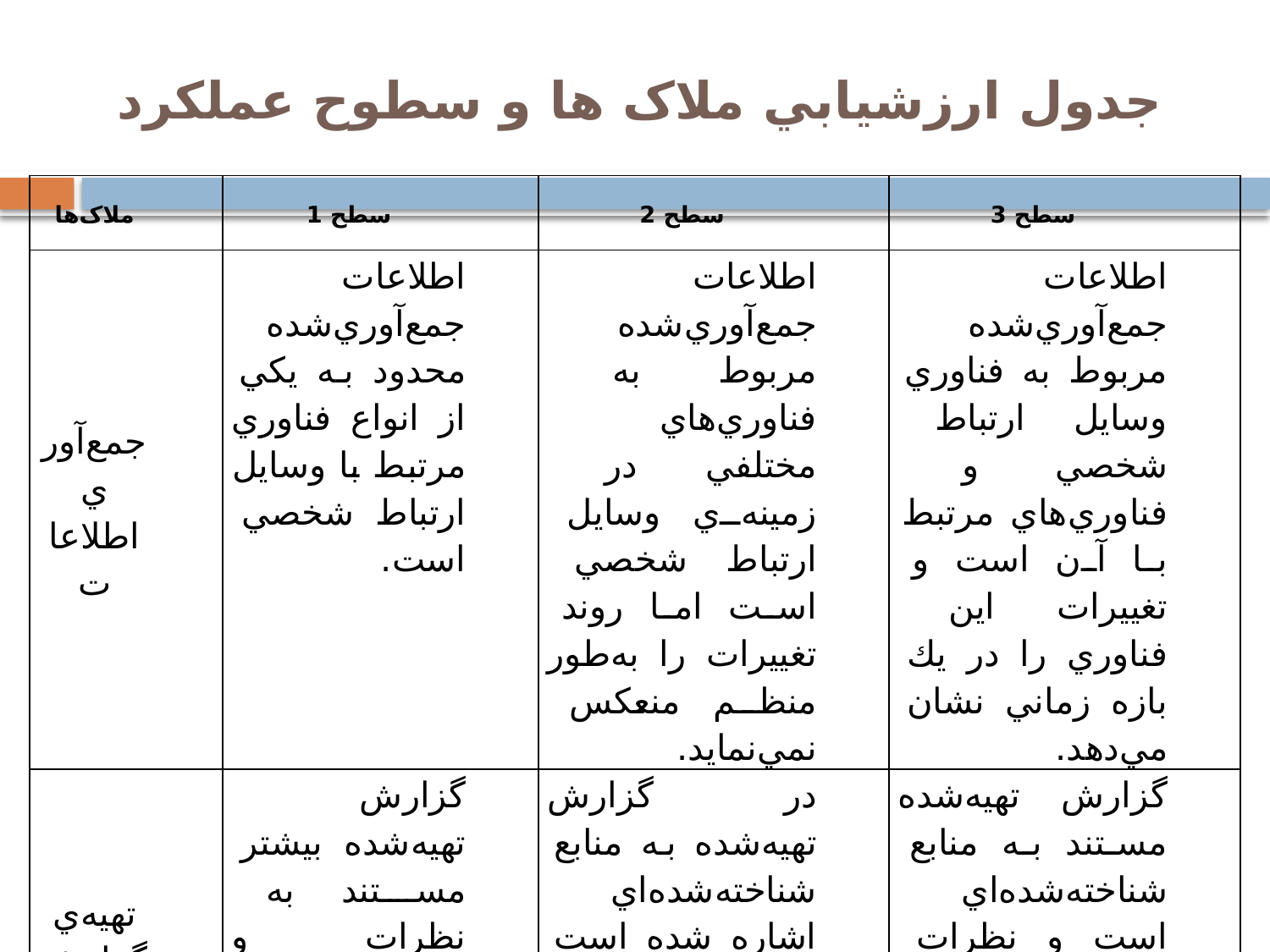

# جدول ارزشيابي ملاک ها و سطوح عملکرد
| ملاک‌ها | سطح 1 | سطح 2 | سطح 3 |
| --- | --- | --- | --- |
| جمع‌آوري اطلاعات | اطلاعات جمع‌آوري‌شده محدود به يكي از انواع فناوري مرتبط با وسايل ارتباط شخصي است. | اطلاعات جمع‌آوري‌شده مربوط به فناوري‌هاي مختلفي در زمينه‌ي وسايل ارتباط شخصي است اما روند تغييرات را به‌طور منظم منعكس نمي‌نمايد. | اطلاعات جمع‌آوري‌شده مربوط به فناوري وسايل ارتباط شخصي و فناوري‌هاي مرتبط با آن است و تغييرات اين فناوري را در يك بازه زماني نشان مي‌دهد. |
| تهيه‌ي گزارش تغييرات | گزارش تهيه‌شده بيشتر مستند به نظرات و تجربيات شخصي است. | در گزارش تهيه‌شده به منابع شناخته‌شده‌اي اشاره شده است اما تمامي موارد مستند نيست. | گزارش تهيه‌شده مستند به منابع شناخته‌شده‌اي است و نظرات شخصي ارائه‌شده در راستاي مستندات ارائه‌شده است. |